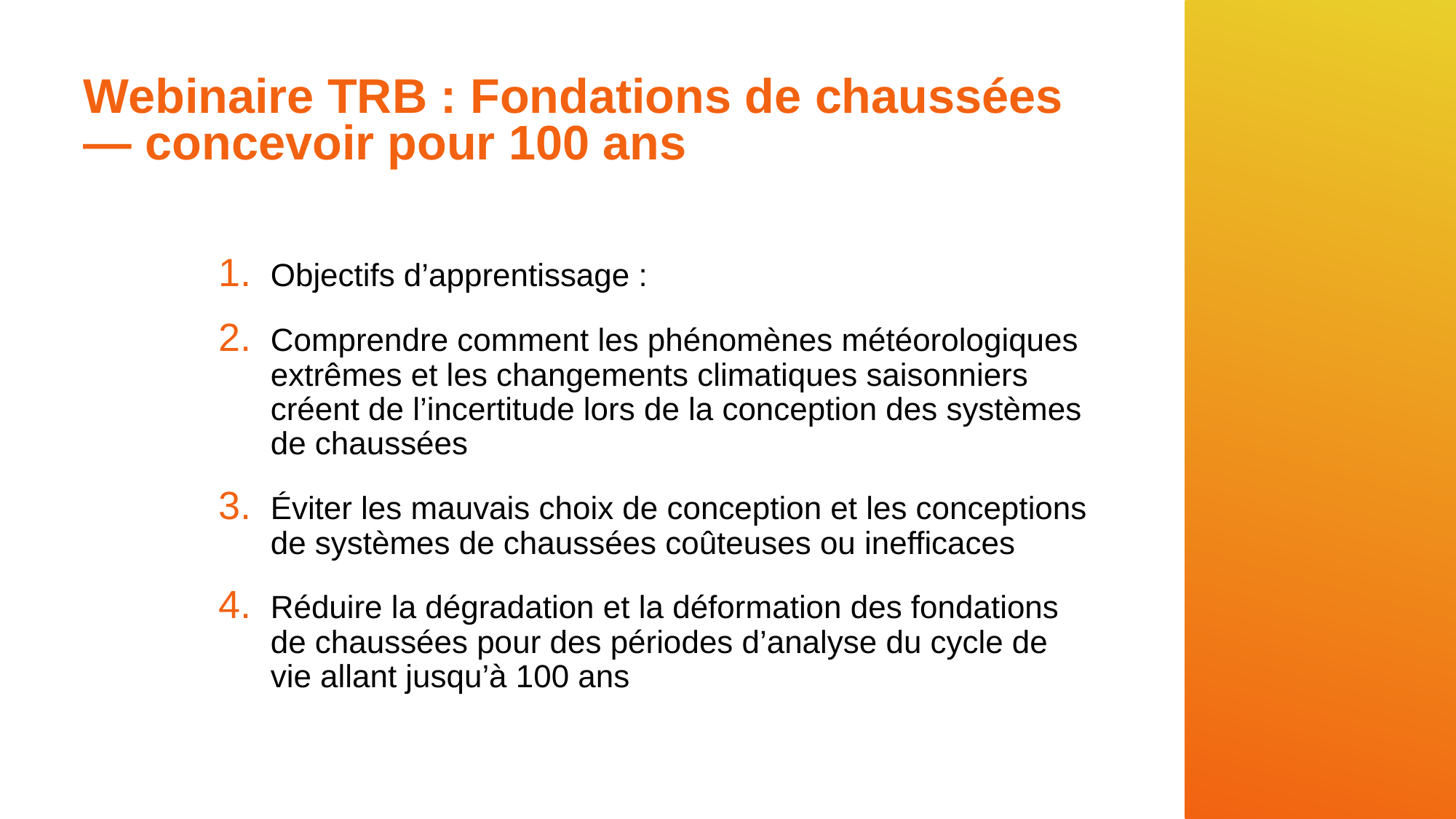

# Webinaire TRB : Fondations de chaussées — concevoir pour 100 ans
Objectifs d’apprentissage :
Comprendre comment les phénomènes météorologiques extrêmes et les changements climatiques saisonniers créent de l’incertitude lors de la conception des systèmes de chaussées
Éviter les mauvais choix de conception et les conceptions de systèmes de chaussées coûteuses ou inefficaces
Réduire la dégradation et la déformation des fondations de chaussées pour des périodes d’analyse du cycle de vie allant jusqu’à 100 ans